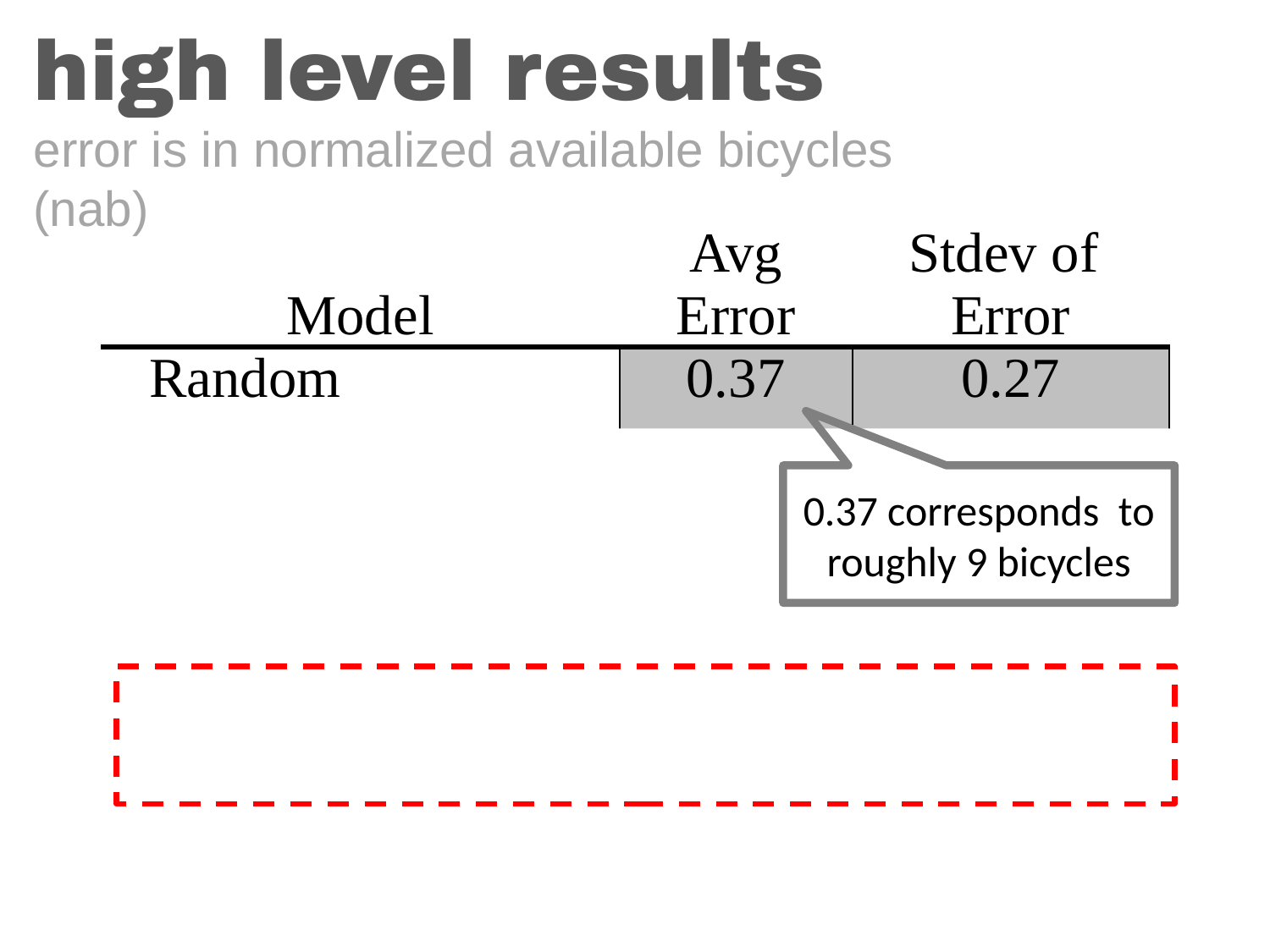

# high level results
error is in normalized available bicycles (nab)

| Model | Avg Error | Stdev of Error |
| --- | --- | --- |
| Random | 0.37 | 0.27 |
| HistoricMean | 0.17 | 0.16 |
| LastValue | 0.09 | 0.14 |
| HistoricTrend | 0.09 | 0.13 |
| Bayesian Network | 0.08 | 0.12 |

0.37 corresponds  to roughly 9 bicycles